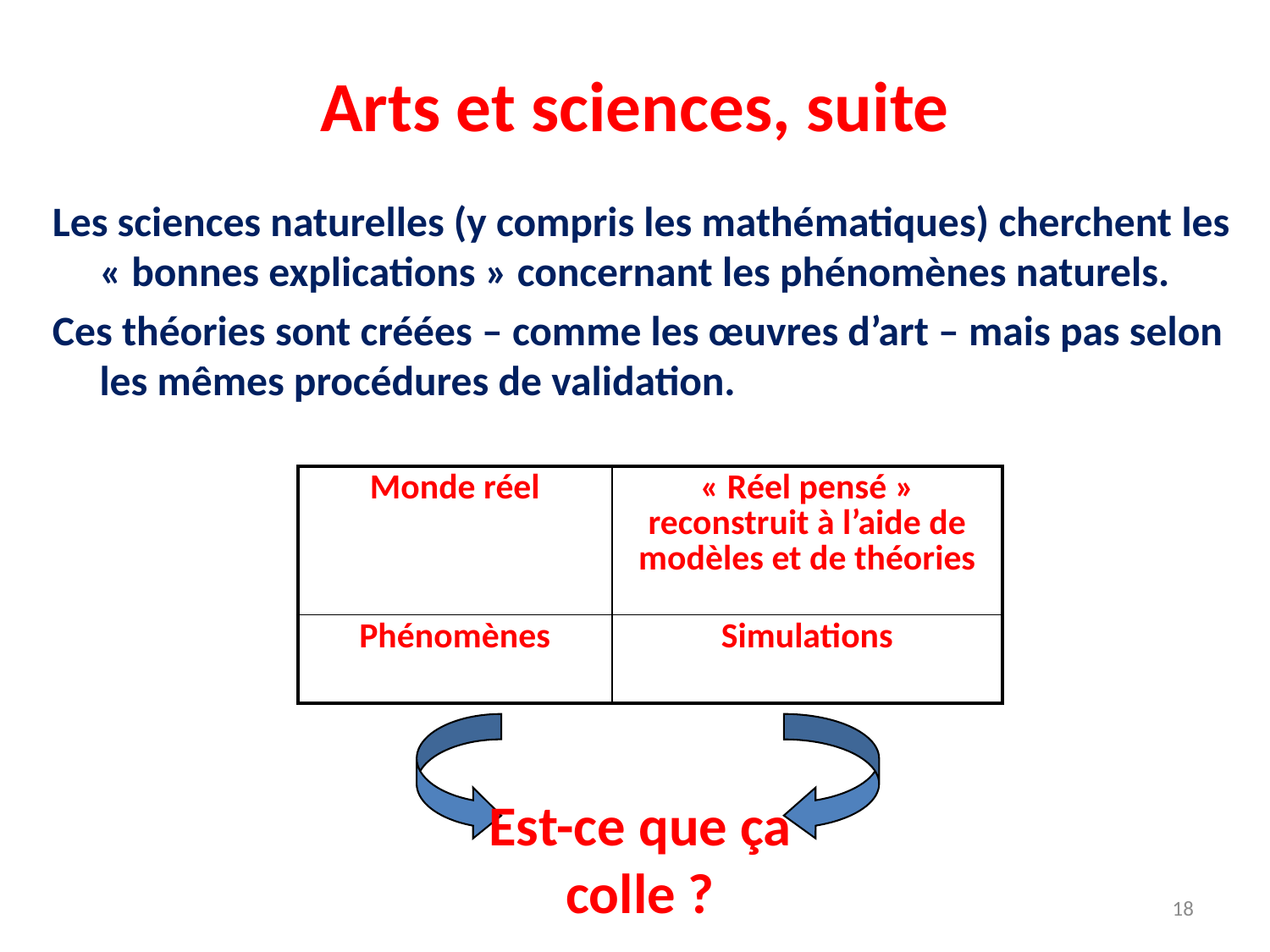

# Arts et sciences, suite
Les sciences naturelles (y compris les mathématiques) cherchent les « bonnes explications » concernant les phénomènes naturels.
Ces théories sont créées – comme les œuvres d’art – mais pas selon les mêmes procédures de validation.
| Monde réel | « Réel pensé » reconstruit à l’aide de modèles et de théories |
| --- | --- |
| Phénomènes | Simulations |

Est-ce que ça colle ?

18